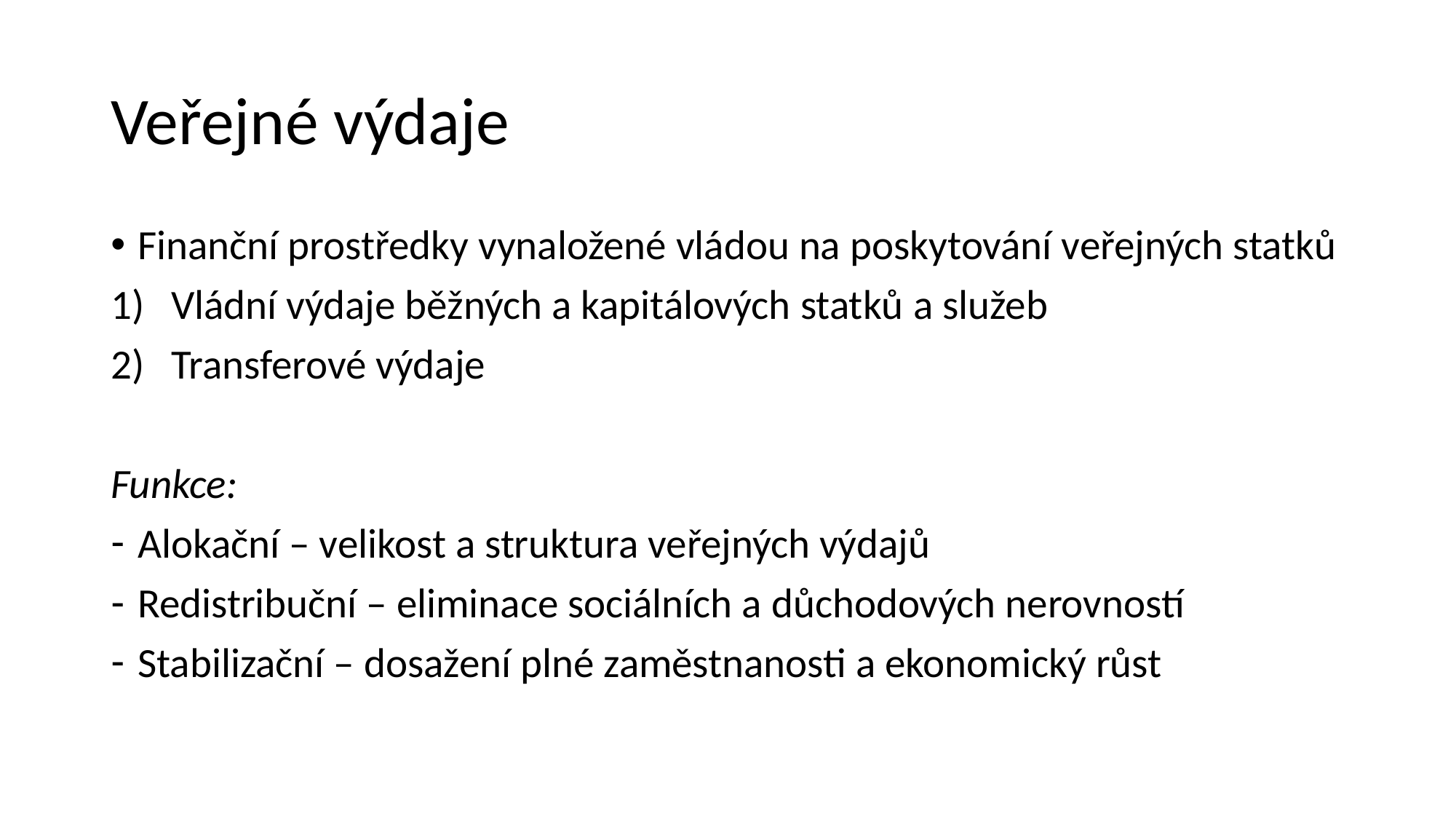

# Veřejné výdaje
Finanční prostředky vynaložené vládou na poskytování veřejných statků
Vládní výdaje běžných a kapitálových statků a služeb
Transferové výdaje

Funkce:
Alokační – velikost a struktura veřejných výdajů
Redistribuční – eliminace sociálních a důchodových nerovností
Stabilizační – dosažení plné zaměstnanosti a ekonomický růst